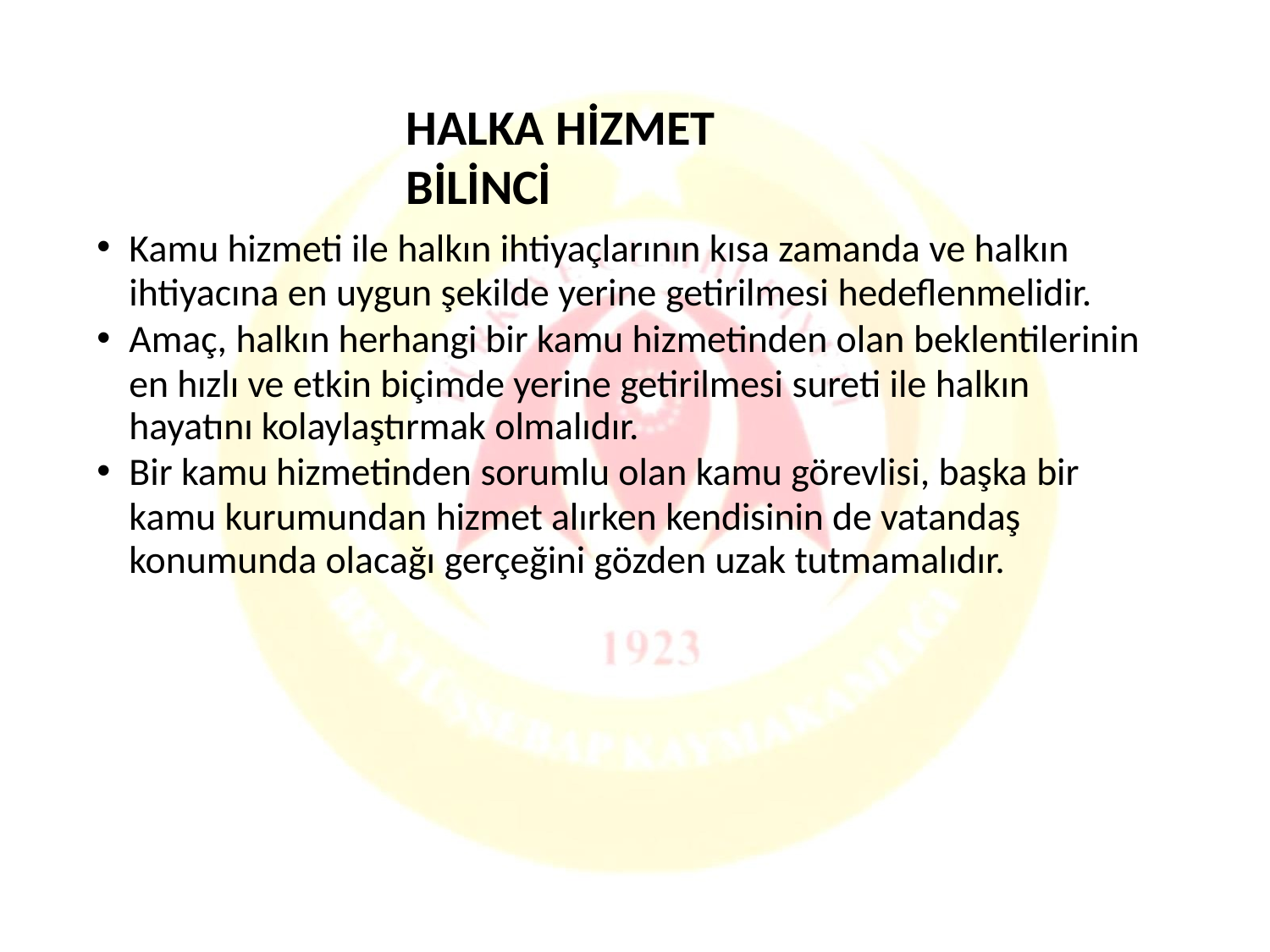

# HALKA HİZMET BİLİNCİ
Kamu hizmeti ile halkın ihtiyaçlarının kısa zamanda ve halkın
ihtiyacına en uygun şekilde yerine getirilmesi hedeflenmelidir.
Amaç, halkın herhangi bir kamu hizmetinden olan beklentilerinin  en hızlı ve etkin biçimde yerine getirilmesi sureti ile halkın
hayatını kolaylaştırmak olmalıdır.
Bir kamu hizmetinden sorumlu olan kamu görevlisi, başka bir  kamu kurumundan hizmet alırken kendisinin de vatandaş
konumunda olacağı gerçeğini gözden uzak tutmamalıdır.